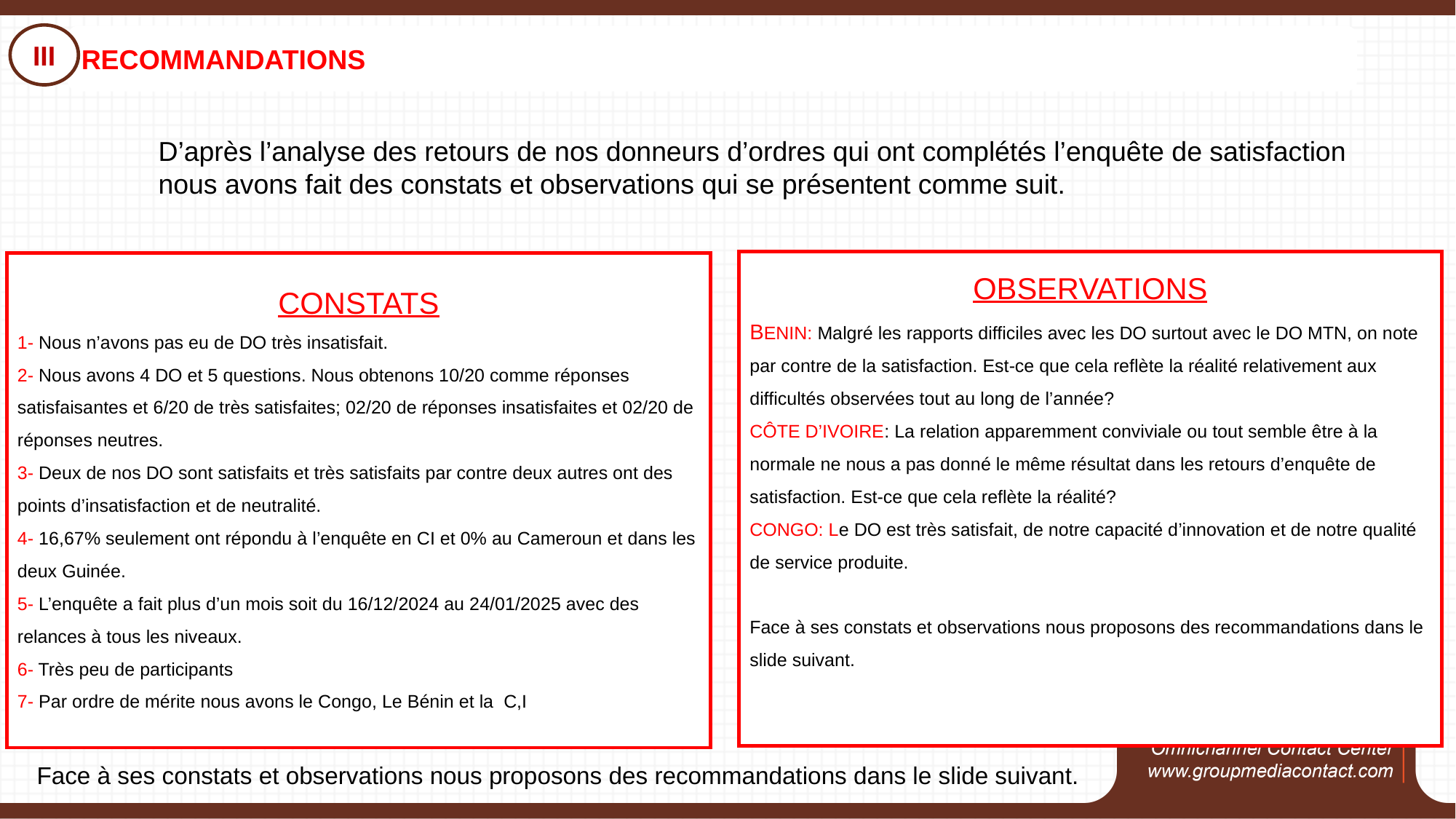

III
RECOMMANDATIONS
D’après l’analyse des retours de nos donneurs d’ordres qui ont complétés l’enquête de satisfaction nous avons fait des constats et observations qui se présentent comme suit.
OBSERVATIONS
BENIN: Malgré les rapports difficiles avec les DO surtout avec le DO MTN, on note par contre de la satisfaction. Est-ce que cela reflète la réalité relativement aux difficultés observées tout au long de l’année?
CÔTE D’IVOIRE: La relation apparemment conviviale ou tout semble être à la normale ne nous a pas donné le même résultat dans les retours d’enquête de satisfaction. Est-ce que cela reflète la réalité?
CONGO: Le DO est très satisfait, de notre capacité d’innovation et de notre qualité de service produite.

Face à ses constats et observations nous proposons des recommandations dans le slide suivant.

CONSTATS
1- Nous n’avons pas eu de DO très insatisfait.
2- Nous avons 4 DO et 5 questions. Nous obtenons 10/20 comme réponses satisfaisantes et 6/20 de très satisfaites; 02/20 de réponses insatisfaites et 02/20 de réponses neutres.
3- Deux de nos DO sont satisfaits et très satisfaits par contre deux autres ont des points d’insatisfaction et de neutralité.
4- 16,67% seulement ont répondu à l’enquête en CI et 0% au Cameroun et dans les deux Guinée.
5- L’enquête a fait plus d’un mois soit du 16/12/2024 au 24/01/2025 avec des relances à tous les niveaux.
6- Très peu de participants
7- Par ordre de mérite nous avons le Congo, Le Bénin et la  C,I

Face à ses constats et observations nous proposons des recommandations dans le slide suivant.